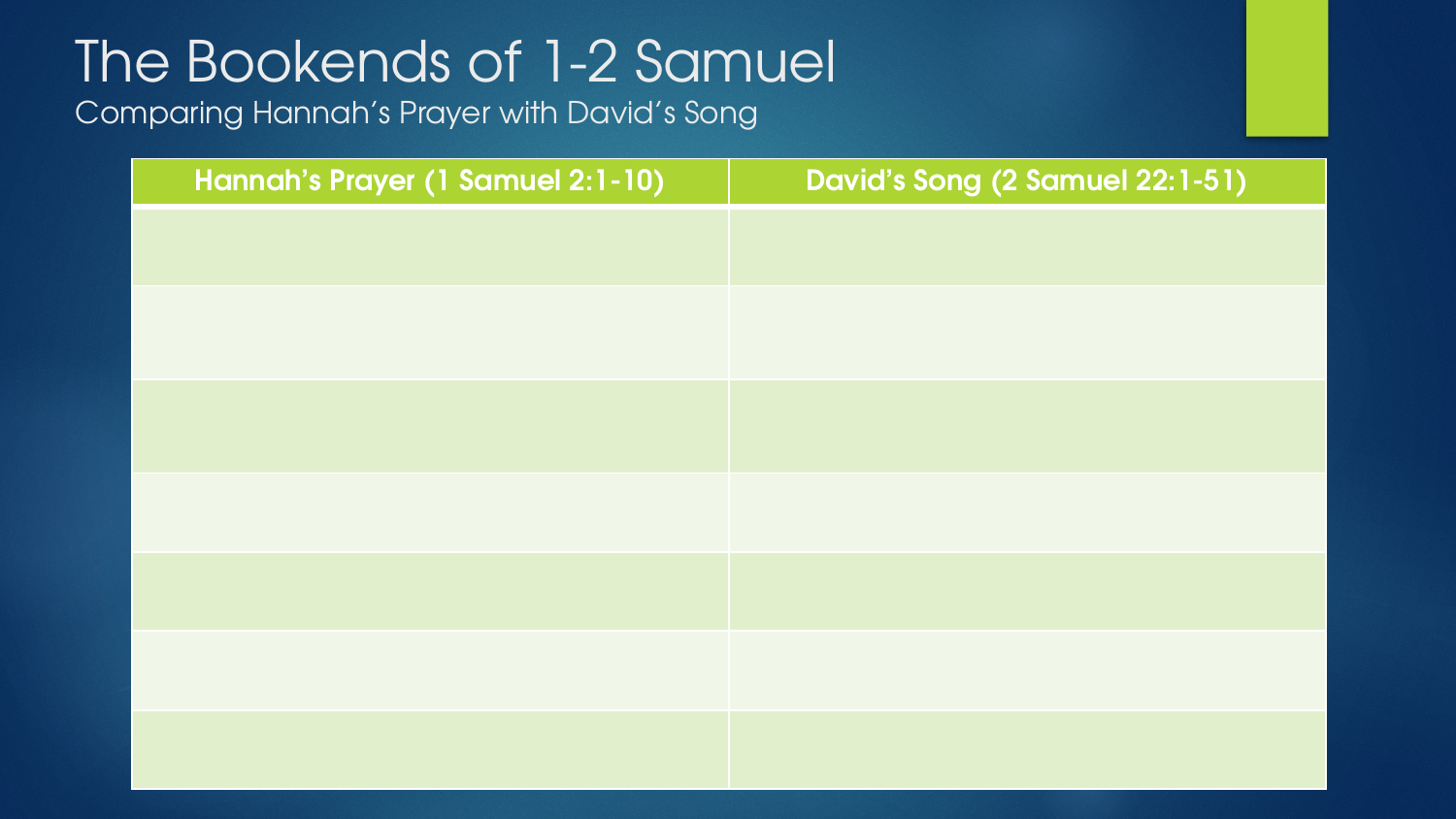

# The Bookends of 1-2 Samuel Comparing Hannah’s Prayer with David’s Song
| Hannah’s Prayer (1 Samuel 2:1-10) | David’s Song (2 Samuel 22:1-51) |
| --- | --- |
|  |  |
|  |  |
|  |  |
|  |  |
|  |  |
|  |  |
|  |  |